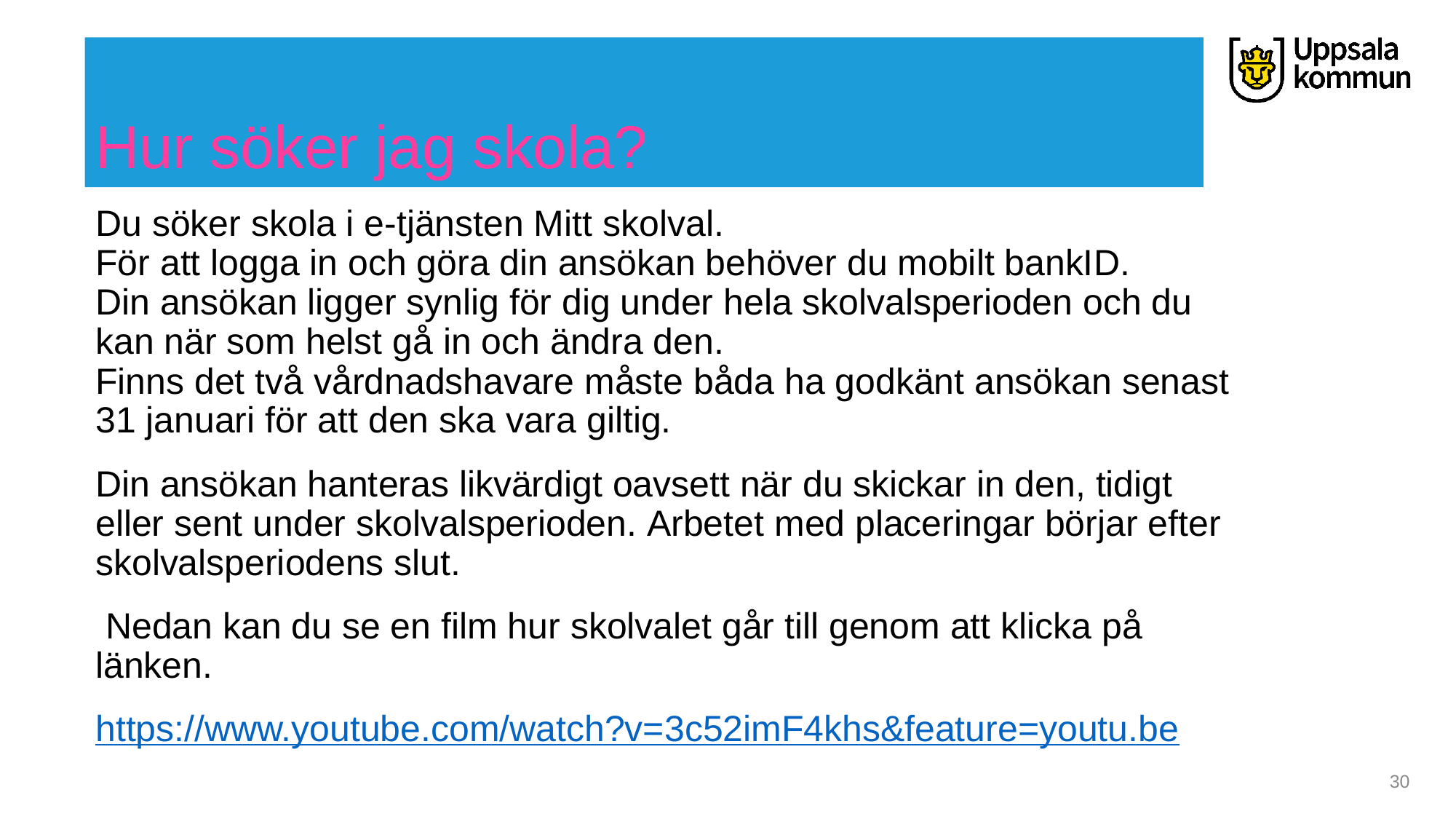

# Hur söker jag skola?
Du söker skola i e-tjänsten Mitt skolval.
För att logga in och göra din ansökan behöver du mobilt bankID.
Din ansökan ligger synlig för dig under hela skolvalsperioden och du kan när som helst gå in och ändra den.
Finns det två vårdnadshavare måste båda ha godkänt ansökan senast 31 januari för att den ska vara giltig.
Din ansökan hanteras likvärdigt oavsett när du skickar in den, tidigt eller sent under skolvalsperioden. Arbetet med placeringar börjar efter skolvalsperiodens slut.
 Nedan kan du se en film hur skolvalet går till genom att klicka på länken.
https://www.youtube.com/watch?v=3c52imF4khs&feature=youtu.be

30